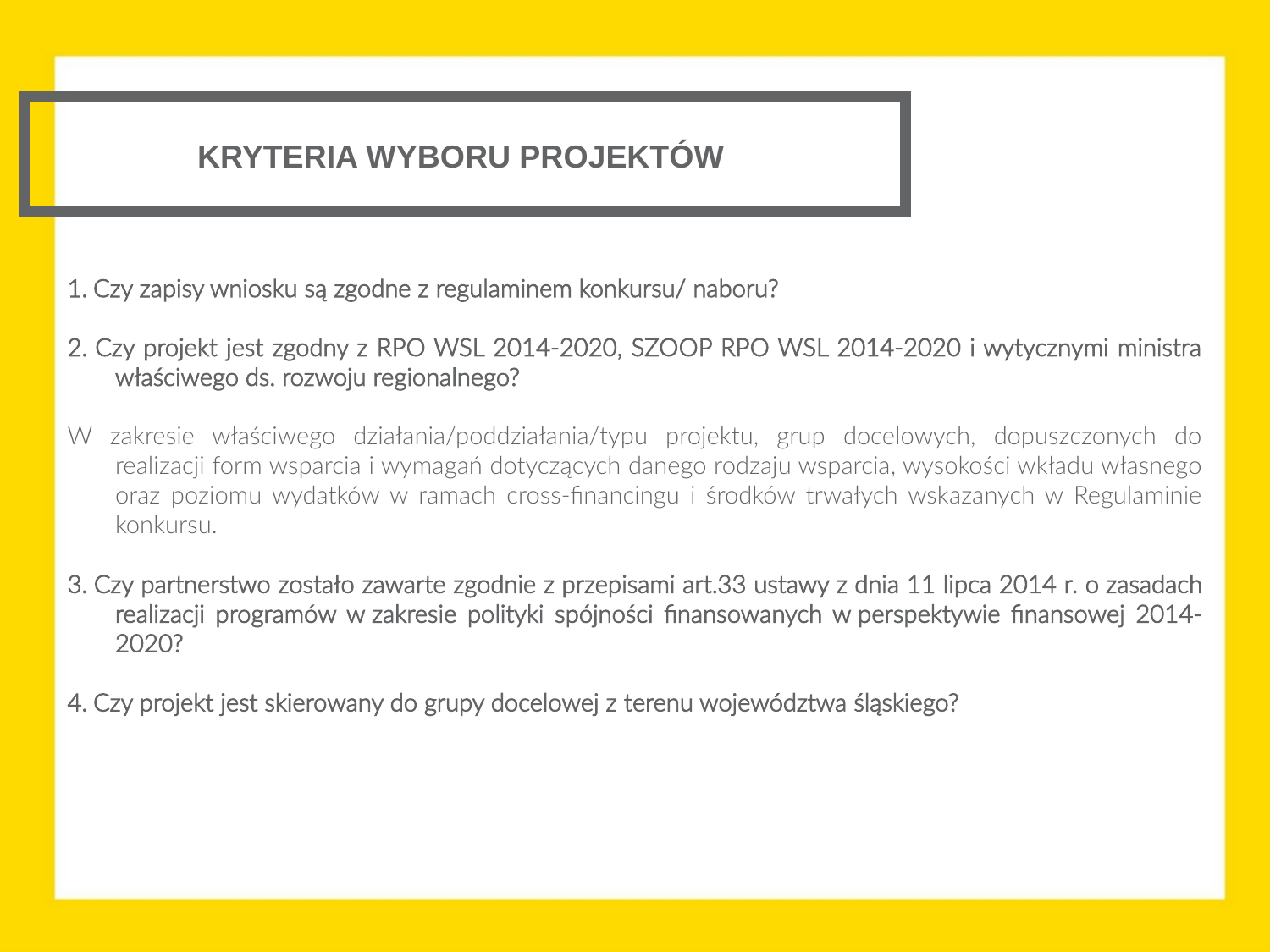

KRYTERIA WYBORU PROJEKTÓW

1. Czy zapisy wniosku są zgodne z regulaminem konkursu/ naboru?

2. Czy projekt jest zgodny z RPO WSL 2014-2020, SZOOP RPO WSL 2014-2020 i wytycznymi ministra właściwego ds. rozwoju regionalnego?

W zakresie właściwego działania/poddziałania/typu projektu, grup docelowych, dopuszczonych do realizacji form wsparcia i wymagań dotyczących danego rodzaju wsparcia, wysokości wkładu własnego oraz poziomu wydatków w ramach cross-financingu i środków trwałych wskazanych w Regulaminie konkursu.

3. Czy partnerstwo zostało zawarte zgodnie z przepisami art.33 ustawy z dnia 11 lipca 2014 r. o zasadach realizacji programów w zakresie polityki spójności finansowanych w perspektywie finansowej 2014-2020?

4. Czy projekt jest skierowany do grupy docelowej z terenu województwa śląskiego?